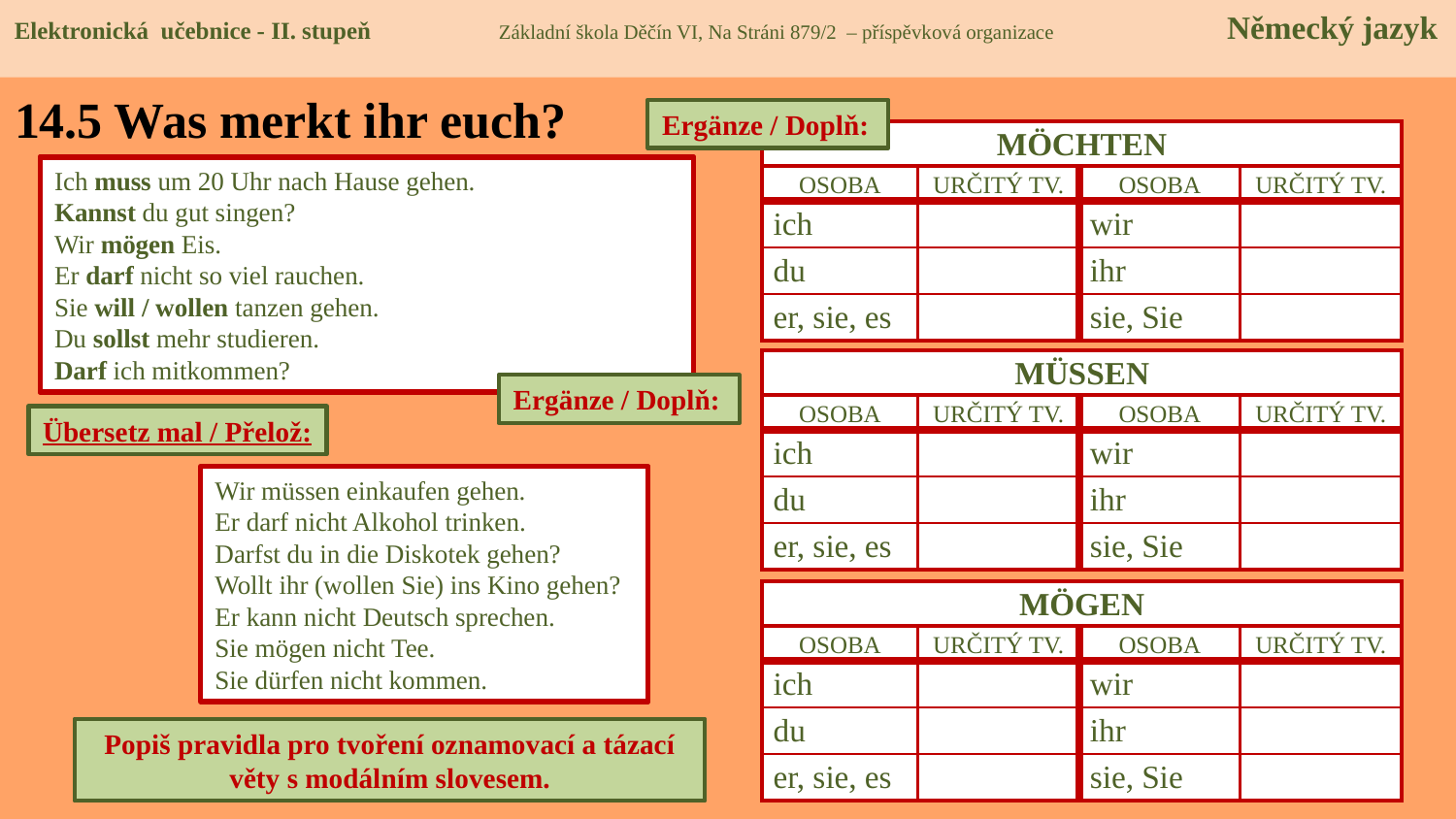

Elektronická  učebnice - II. stupeň                     Základní škola Děčín VI, Na Stráni 879/2  – příspěvková organizace                                  Německý jazyk

# 14.5 Was merkt ihr euch?
Ergänze / Doplň:
| MÖCHTEN |  |  |  |
| --- | --- | --- | --- |
| OSOBA | URČITÝ TV. | OSOBA | URČITÝ TV. |
| ich |  | wir |  |
| du |  | ihr |  |
| er, sie, es |  | sie, Sie |  |
Ich _______ (müssen) um 20 Uhr nach Hause gehen.
_________ (können) du gut singen?
Wir________(mögen) Eis.
Er _______ (dürfen) nicht so viel fauchen.
Sie ________(wollen) tanzen gehen.
Du ________(sollen) mehr studieren.
_________(dürfen) ich mitkommen?
Ich muss um 20 Uhr nach Hause gehen.
Kannst du gut singen?
Wir mögen Eis.
Er darf nicht so viel rauchen.
Sie will / wollen tanzen gehen.
Du sollst mehr studieren.
Darf ich mitkommen?
| MÜSSEN |  |  |  |
| --- | --- | --- | --- |
| OSOBA | URČITÝ TV. | OSOBA | URČITÝ TV. |
| ich |  | wir |  |
| du |  | ihr |  |
| er, sie, es |  | sie, Sie |  |
Ergänze / Doplň:
Übersetz mal / Přelož:
Wir müssen einkaufen gehen.
Er darf nicht Alkohol trinken.
Darfst du in die Diskotek gehen?
Wollt ihr (wollen Sie) ins Kino gehen?
Er kann nicht Deutsch sprechen.
Sie mögen nicht Tee.
Sie dürfen nicht kommen.
Musíme jít nakupovat.
Nesmí pít alkohol.
Smíš jít na diskotéku?
Chcete jít do kina?
Neumí mluvit německy.
Nemají rádi čaj.
Oni nesmí přijít.

| MÖGEN |  |  |  |
| --- | --- | --- | --- |
| OSOBA | URČITÝ TV. | OSOBA | URČITÝ TV. |
| ich |  | wir |  |
| du |  | ihr |  |
| er, sie, es |  | sie, Sie |  |
Popiš pravidla pro tvoření oznamovací a tázací věty s modálním slovesem.